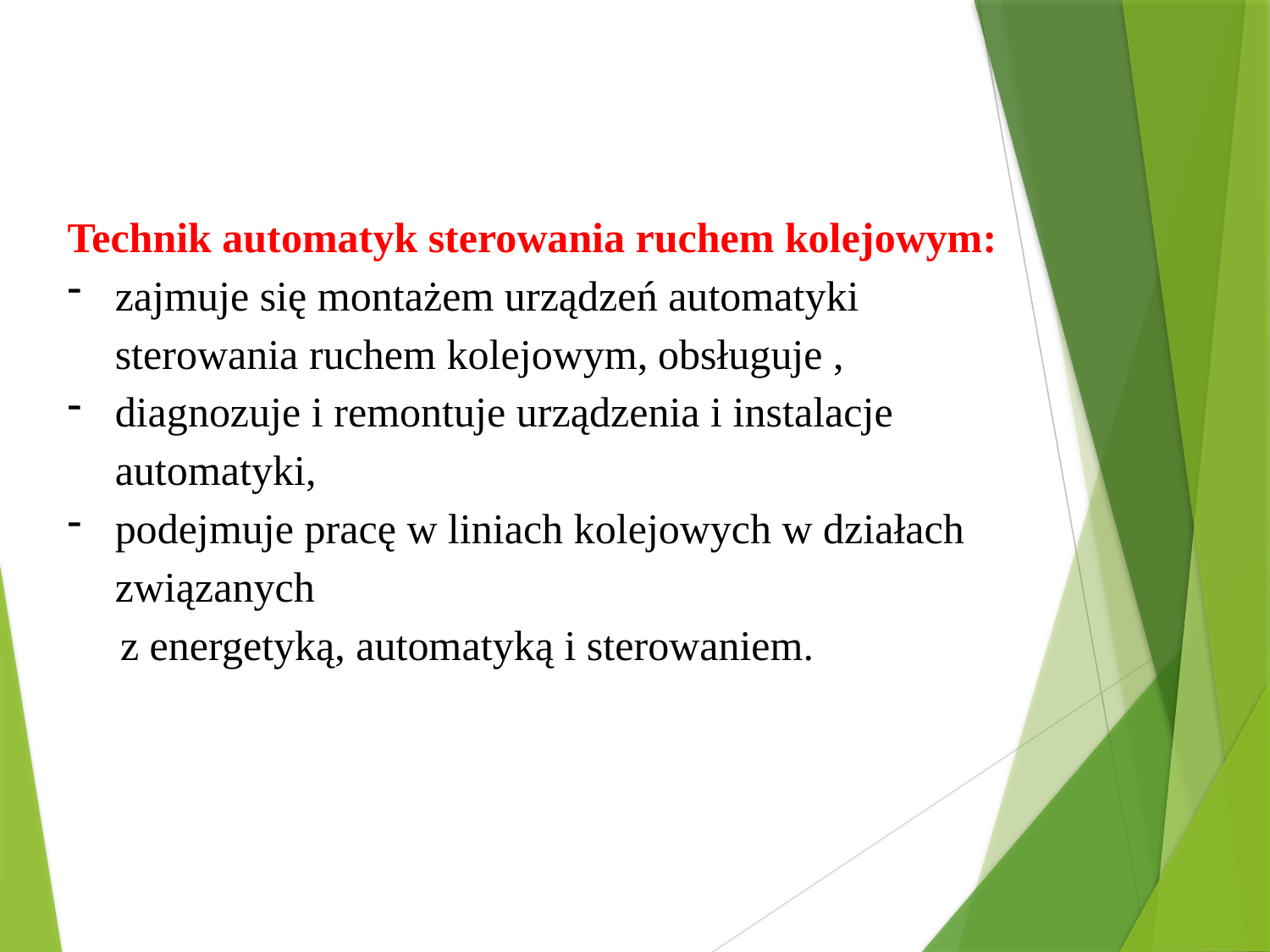

Technik automatyk sterowania ruchem kolejowym:
zajmuje się montażem urządzeń automatyki sterowania ruchem kolejowym, obsługuje ,
diagnozuje i remontuje urządzenia i instalacje automatyki,
podejmuje pracę w liniach kolejowych w działach związanych
     z energetyką, automatyką i sterowaniem.